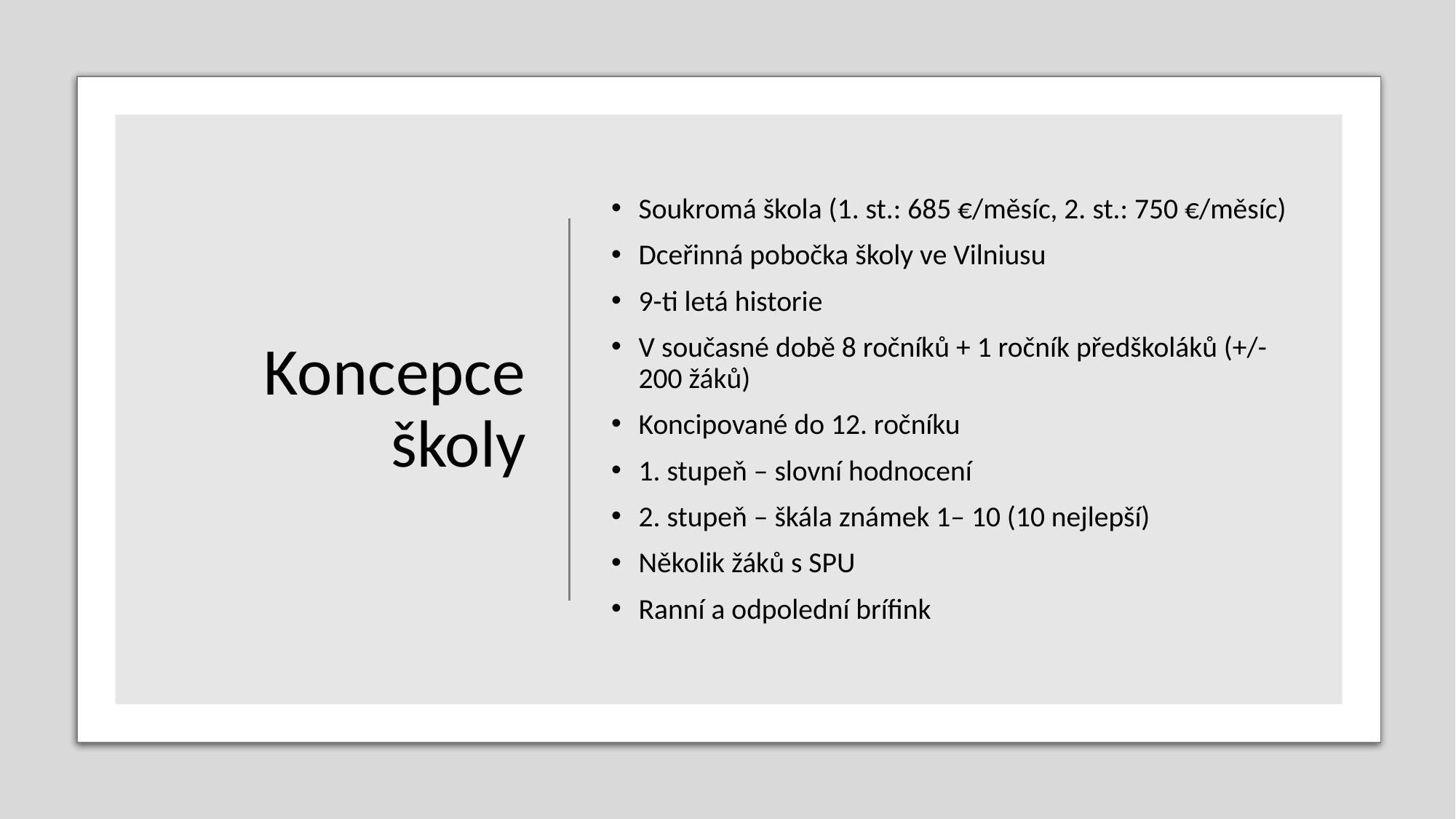

# Koncepce školy
Soukromá škola (1. st.: 685 €/měsíc, 2. st.: 750 €/měsíc)
Dceřinná pobočka školy ve Vilniusu
9-ti letá historie
V současné době 8 ročníků + 1 ročník předškoláků (+/- 200 žáků)
Koncipované do 12. ročníku
1. stupeň – slovní hodnocení
2. stupeň – škála známek 1– 10 (10 nejlepší)
Několik žáků s SPU
Ranní a odpolední brífink